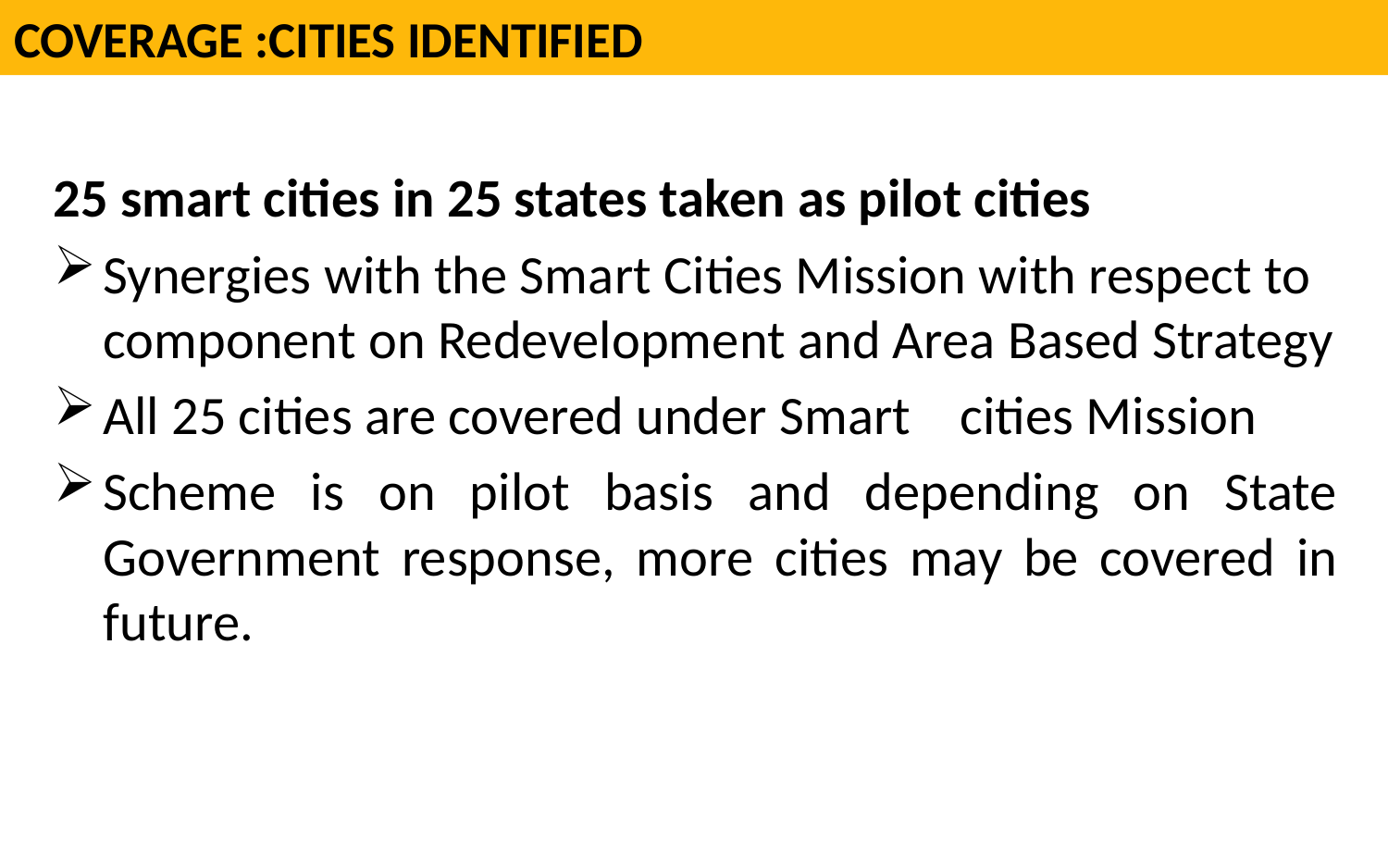

COVERAGE :CITIES IDENTIFIED
25 smart cities in 25 states taken as pilot cities
Synergies with the Smart Cities Mission with respect to component on Redevelopment and Area Based Strategy
All 25 cities are covered under Smart    cities Mission
Scheme is on pilot basis and depending on State Government response, more cities may be covered in future.